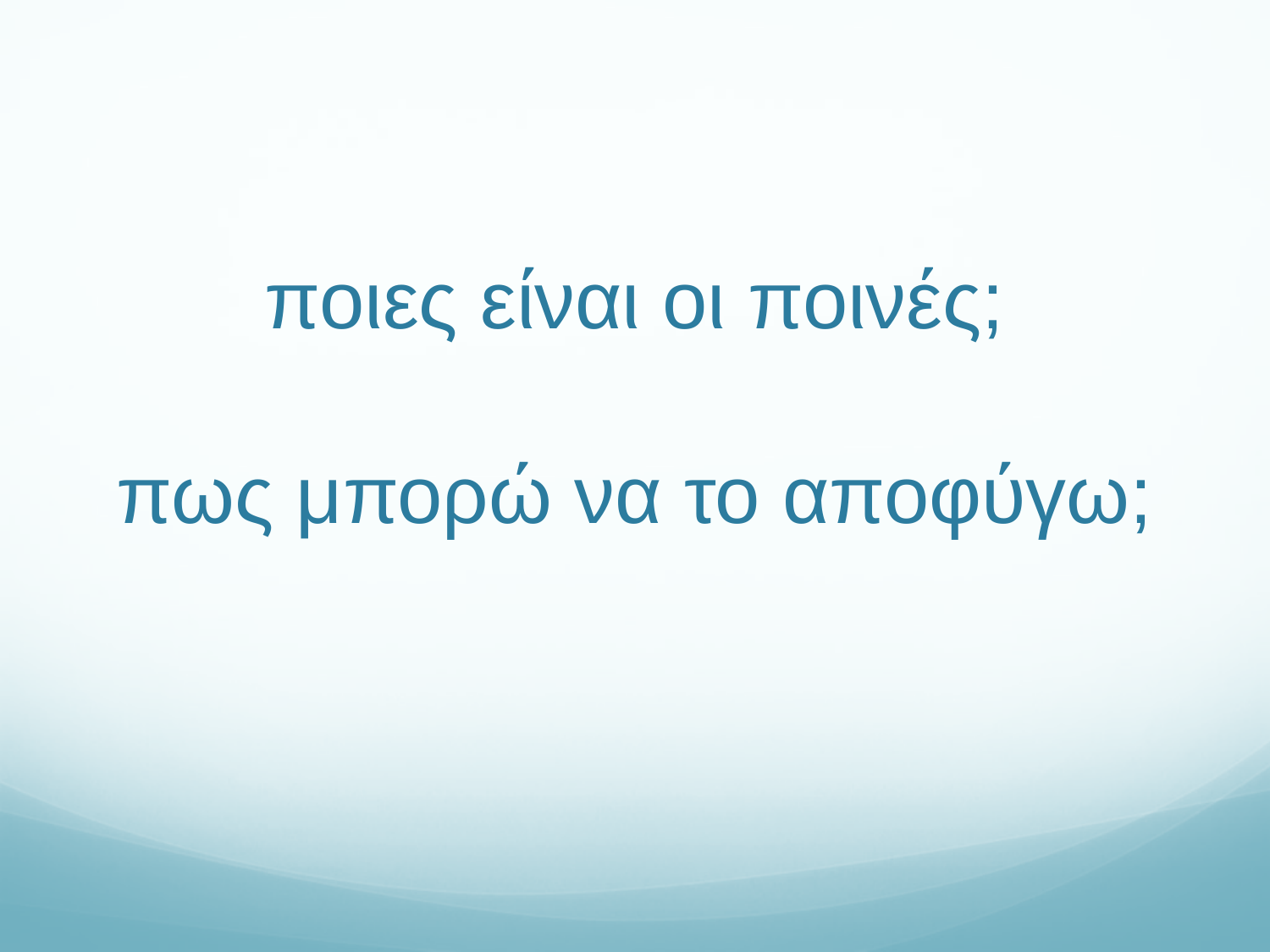

# ποιες είναι οι ποινές; πως μπορώ να το αποφύγω;